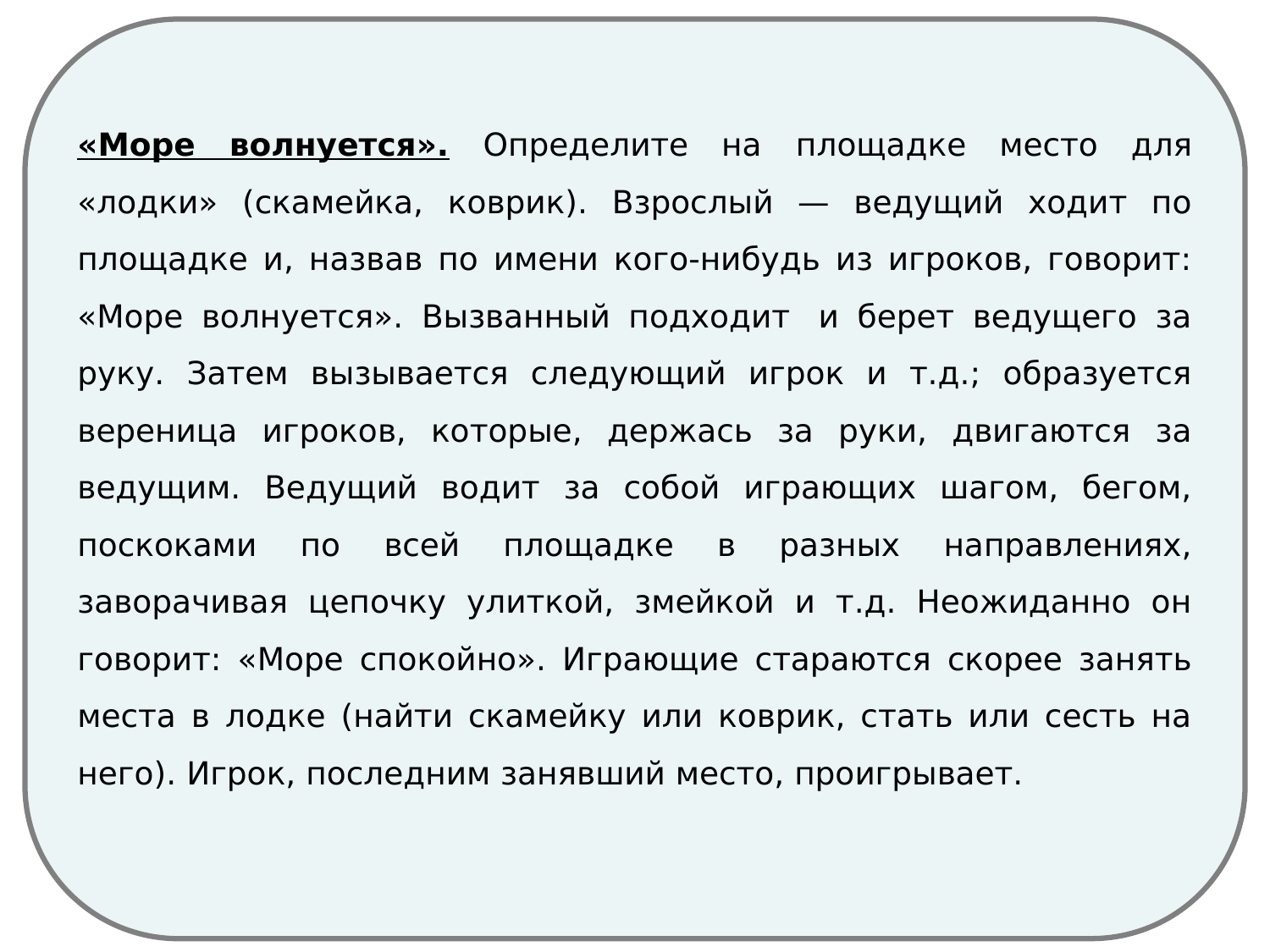

#

«Море волнуется». Определите на площадке место для «лодки» (скамейка, коврик). Взрослый — ведущий ходит по площадке и, назвав по имени кого-нибудь из игроков, говорит: «Море волнуется». Вызванный подходит  и берет ведущего за руку. Затем вызывается следующий игрок и т.д.; образуется вереница игроков, которые, держась за руки, двигаются за ведущим. Ведущий водит за собой играющих шагом, бегом, поскоками по всей площадке в разных направлениях, заворачивая цепочку улиткой, змейкой и т.д. Неожиданно он говорит: «Море спокойно». Играющие стараются скорее занять места в лодке (найти скамейку или коврик, стать или сесть на него). Игрок, последним занявший место, проигрывает.